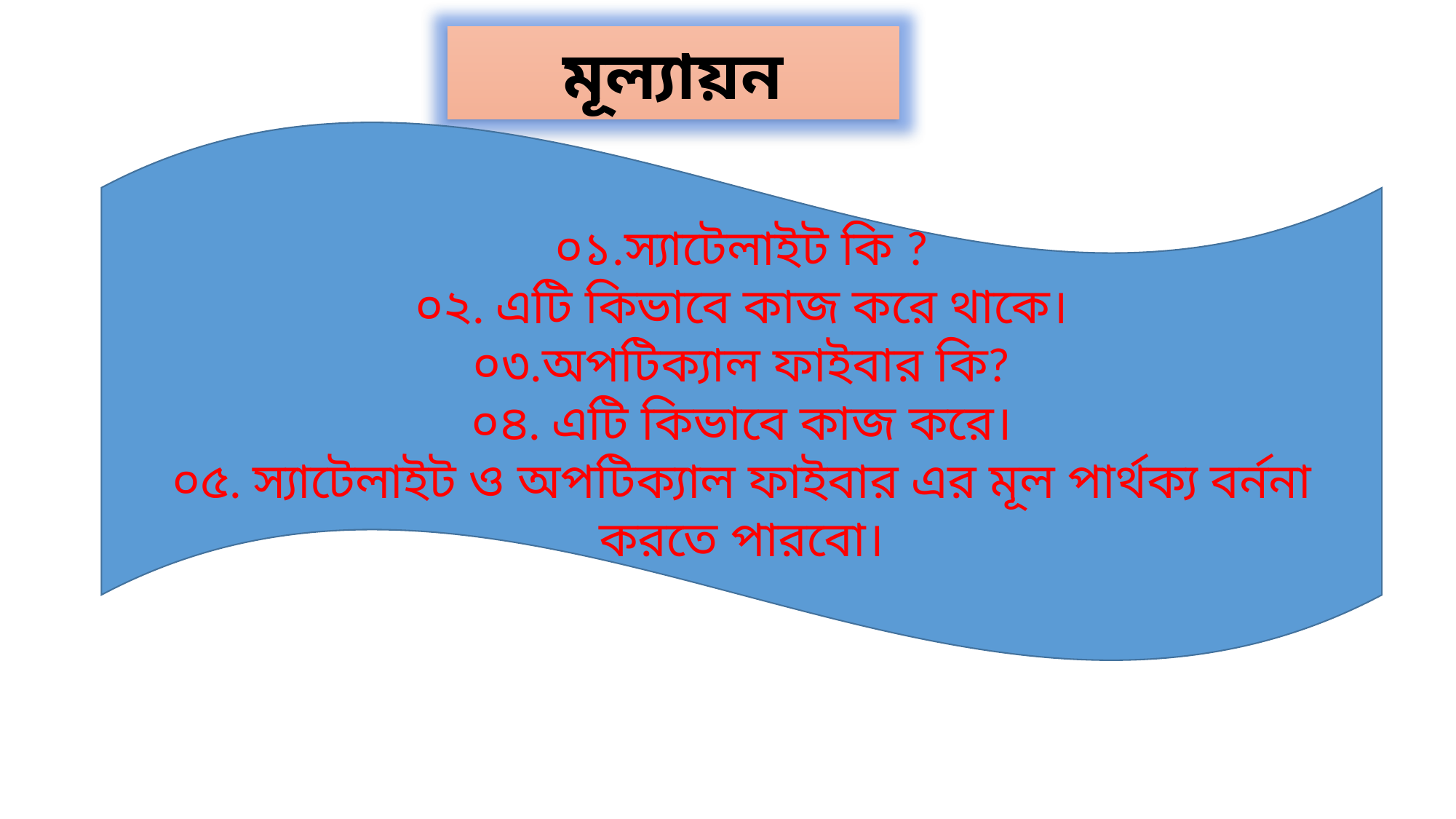

মূল্যায়ন
০১.স্যাটেলাইট কি ?
০২. এটি কিভাবে কাজ করে থাকে।
০৩.অপটিক্যাল ফাইবার কি?
০৪. এটি কিভাবে কাজ করে।
০৫. স্যাটেলাইট ও অপটিক্যাল ফাইবার এর মূল পার্থক্য বর্ননা করতে পারবো।